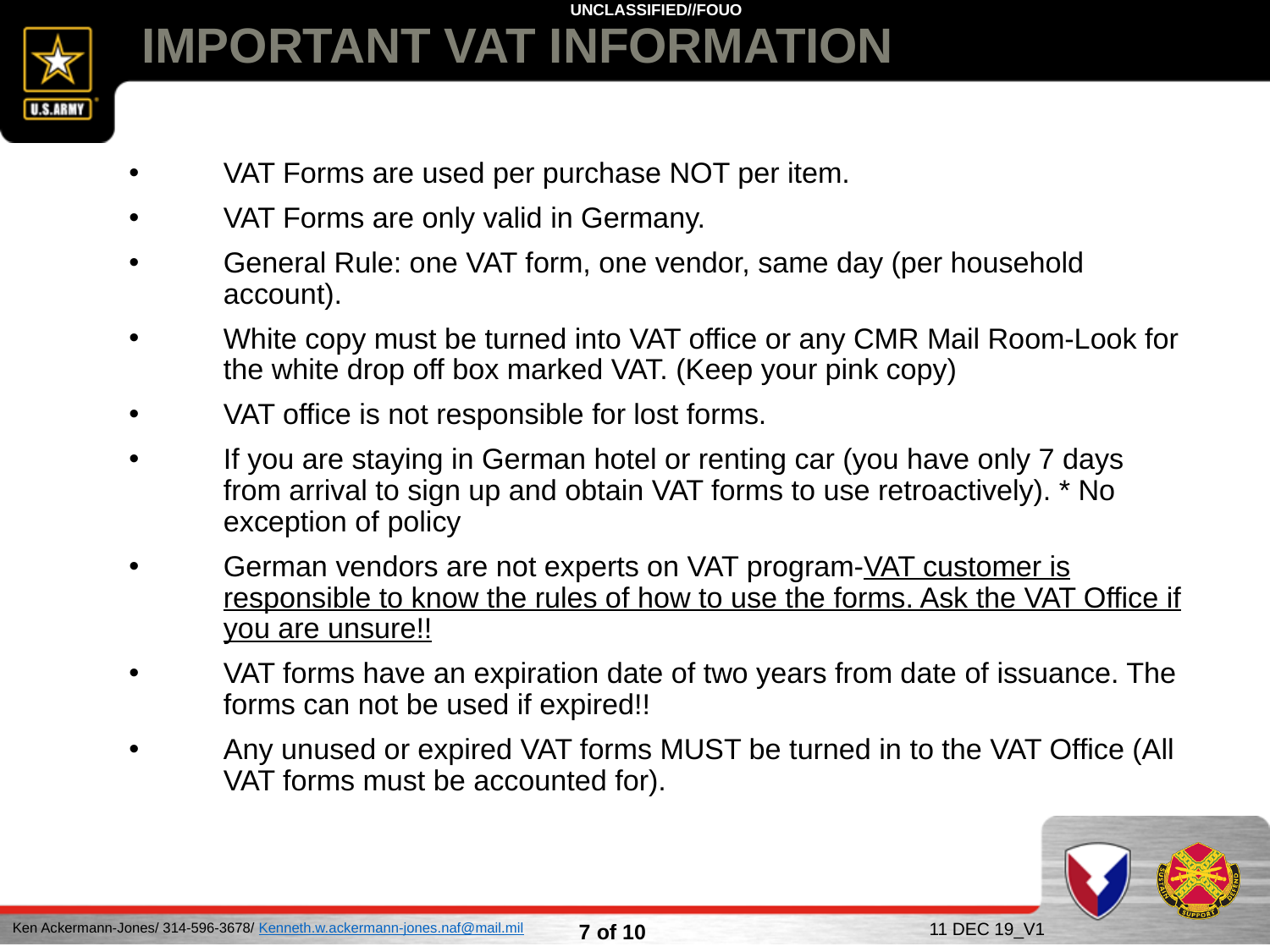

# IMPORTANT VAT INFORMATION

VAT Forms are used per purchase NOT per item.
VAT Forms are only valid in Germany.
General Rule: one VAT form, one vendor, same day (per household account).
White copy must be turned into VAT office or any CMR Mail Room-Look for the white drop off box marked VAT. (Keep your pink copy)
VAT office is not responsible for lost forms.
If you are staying in German hotel or renting car (you have only 7 days from arrival to sign up and obtain VAT forms to use retroactively). * No exception of policy
German vendors are not experts on VAT program-VAT customer is responsible to know the rules of how to use the forms. Ask the VAT Office if you are unsure!!
VAT forms have an expiration date of two years from date of issuance. The forms can not be used if expired!!
Any unused or expired VAT forms MUST be turned in to the VAT Office (All VAT forms must be accounted for).